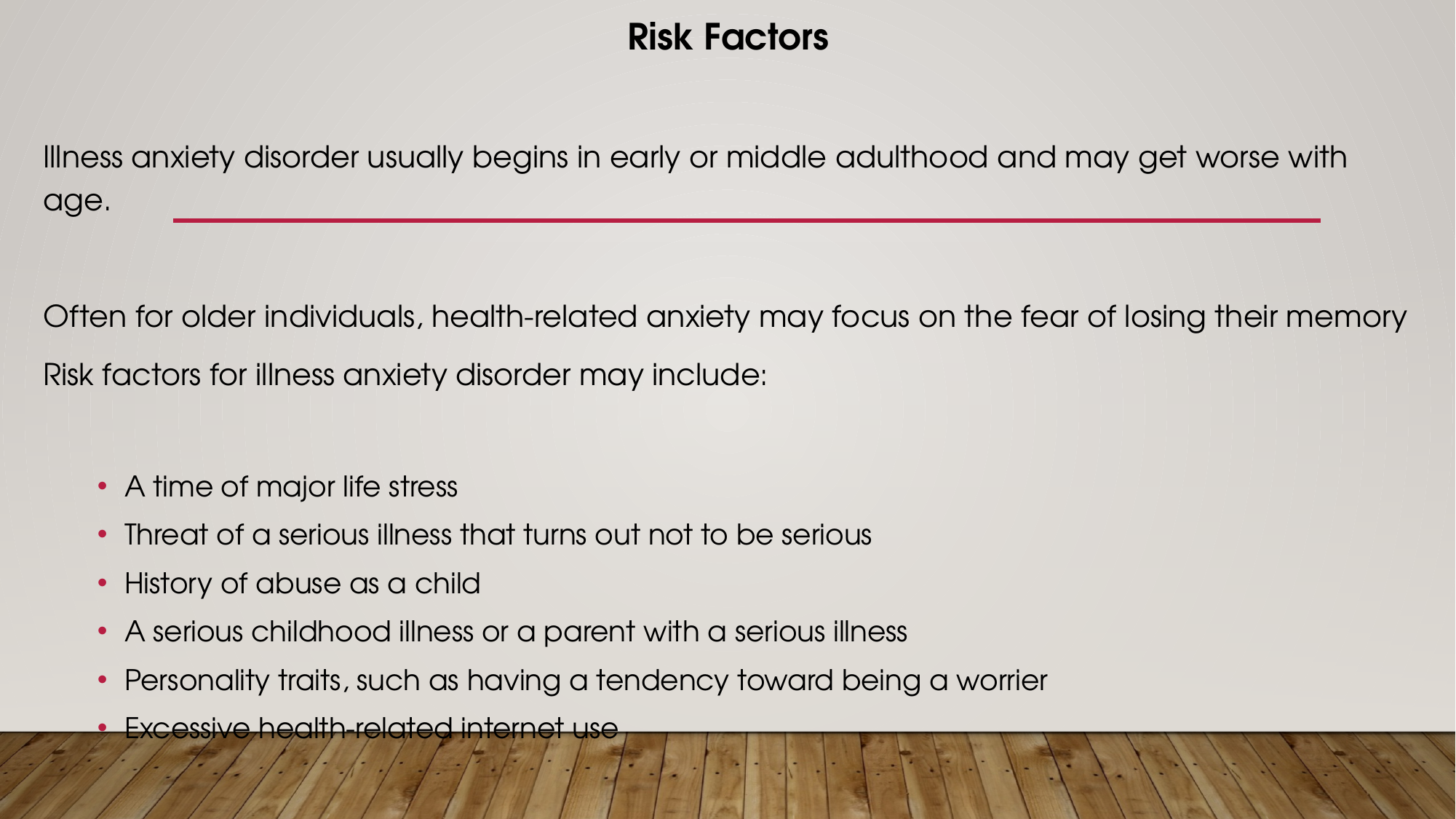

Risk Factors

Illness anxiety disorder usually begins in early or middle adulthood and may get worse with age.

Often for older individuals, health-related anxiety may focus on the fear of losing their memory
Risk factors for illness anxiety disorder may include:

A time of major life stress
Threat of a serious illness that turns out not to be serious
History of abuse as a child
A serious childhood illness or a parent with a serious illness
Personality traits, such as having a tendency toward being a worrier
Excessive health-related internet use